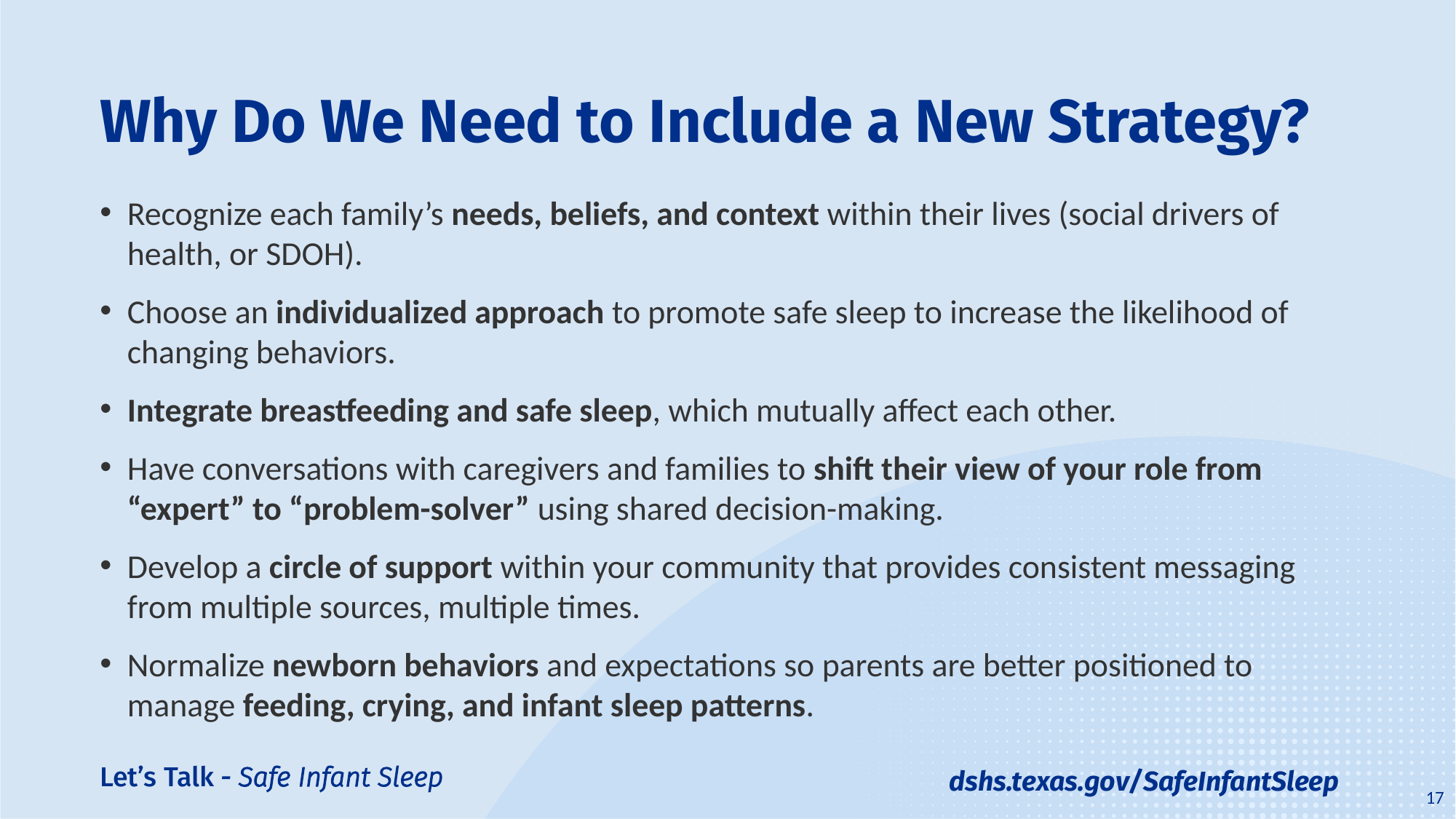

# Why Do We Need to Include a New Strategy?
Recognize each family’s needs, beliefs, and context within their lives (social drivers of health, or SDOH).
Choose an individualized approach to promote safe sleep to increase the likelihood of changing behaviors.
Integrate breastfeeding and safe sleep, which mutually affect each other.
Have conversations with caregivers and families to shift their view of your role from “expert” to “problem-solver” using shared decision-making.
Develop a circle of support within your community that provides consistent messaging from multiple sources, multiple times.
Normalize newborn behaviors and expectations so parents are better positioned to manage feeding, crying, and infant sleep patterns.
17